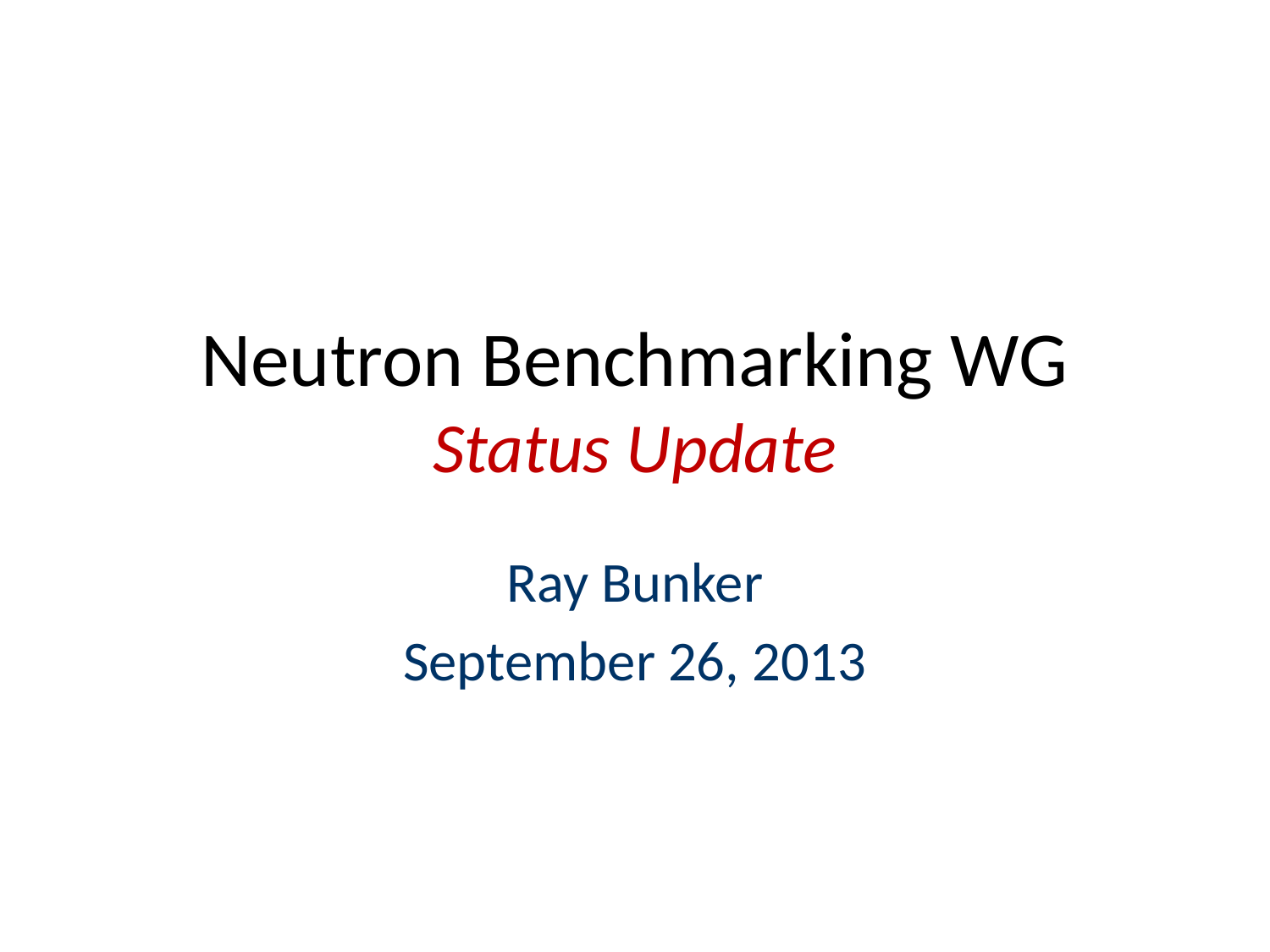

# Neutron Benchmarking WG Status Update
Ray Bunker
September 26, 2013